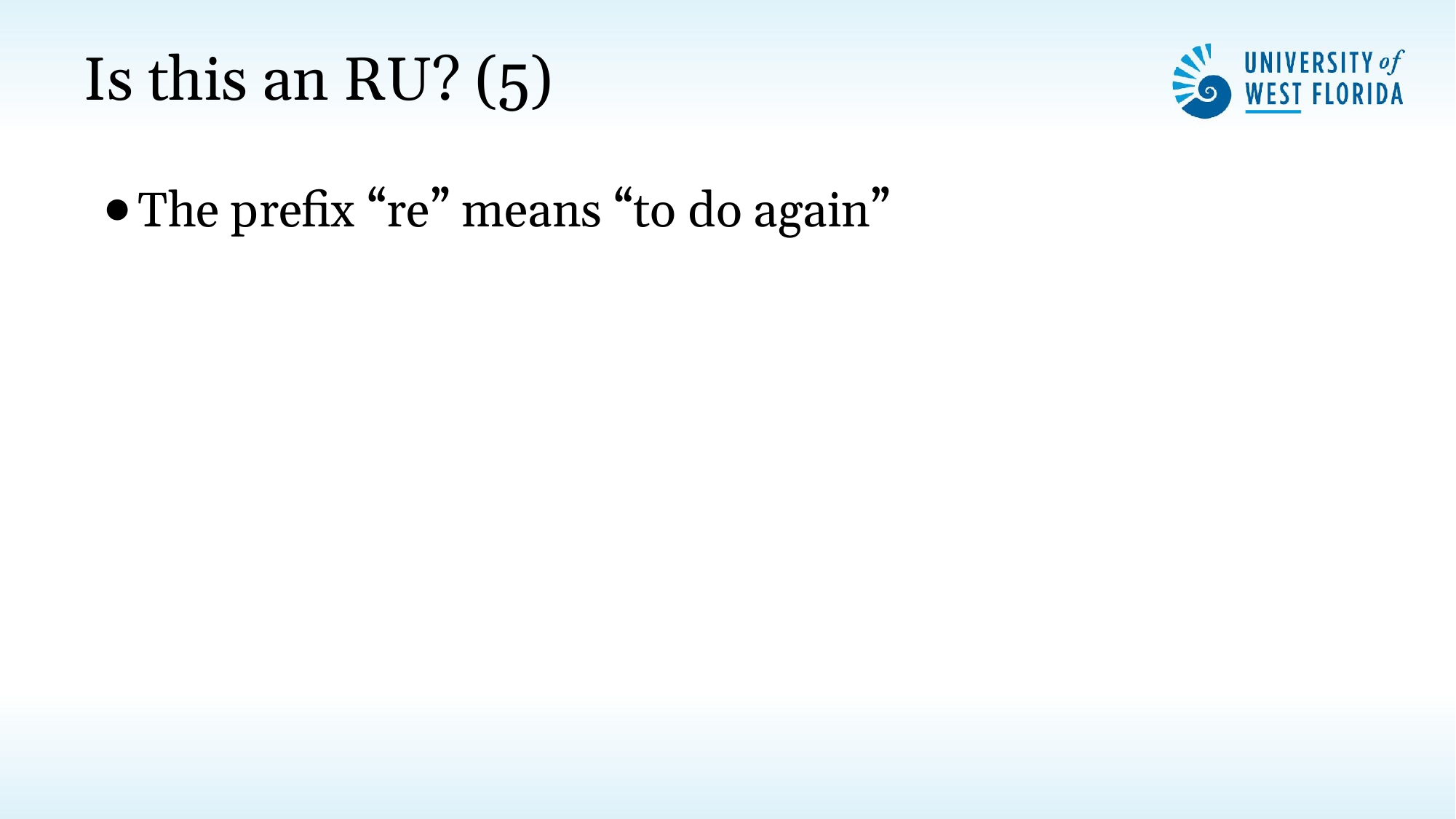

# Is this an RU? (5)
The prefix “re” means “to do again”